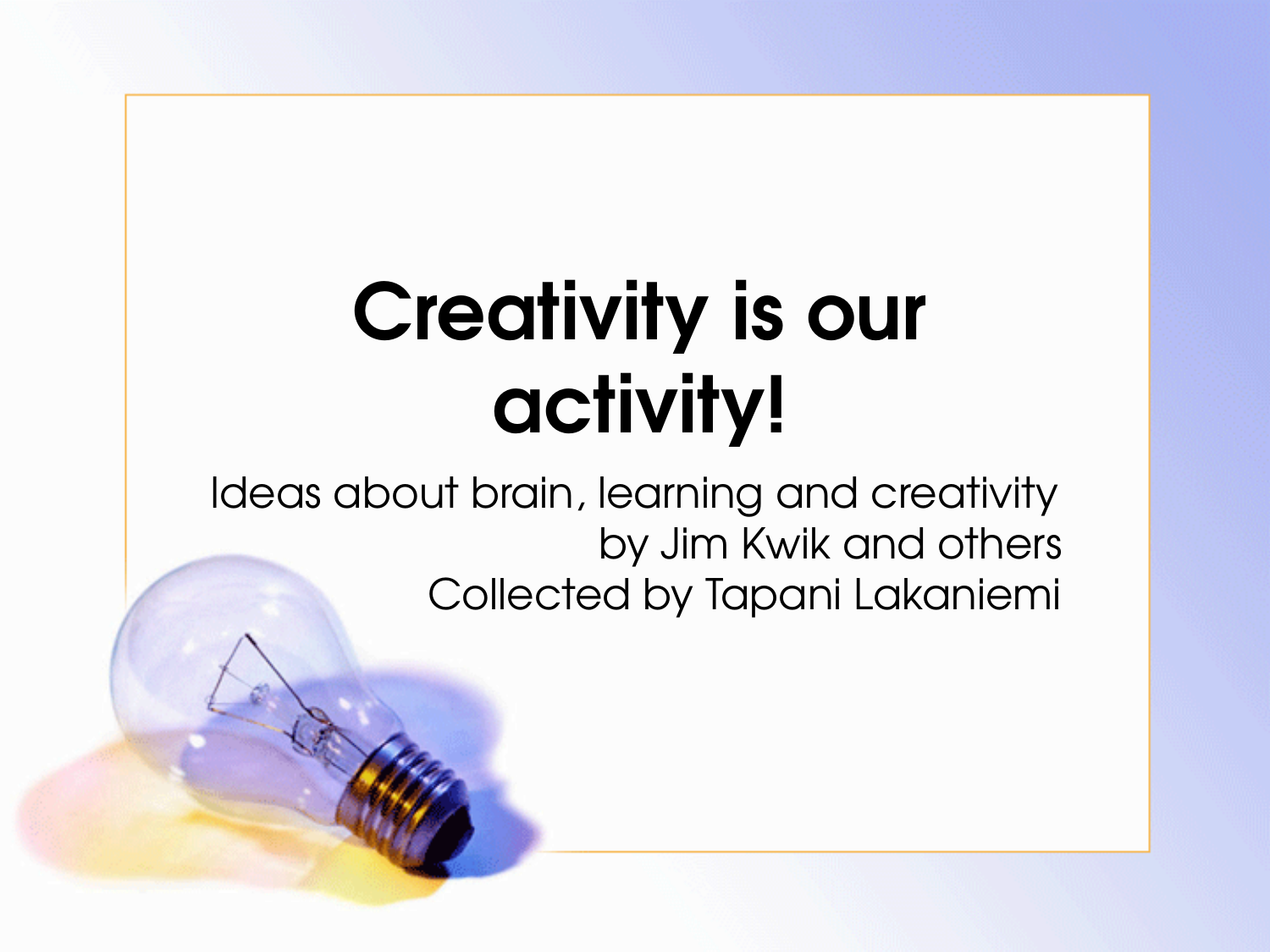

# Creativity is our activity!
Ideas about brain, learning and creativity 			by Jim Kwik and others
	       Collected by Tapani Lakaniemi